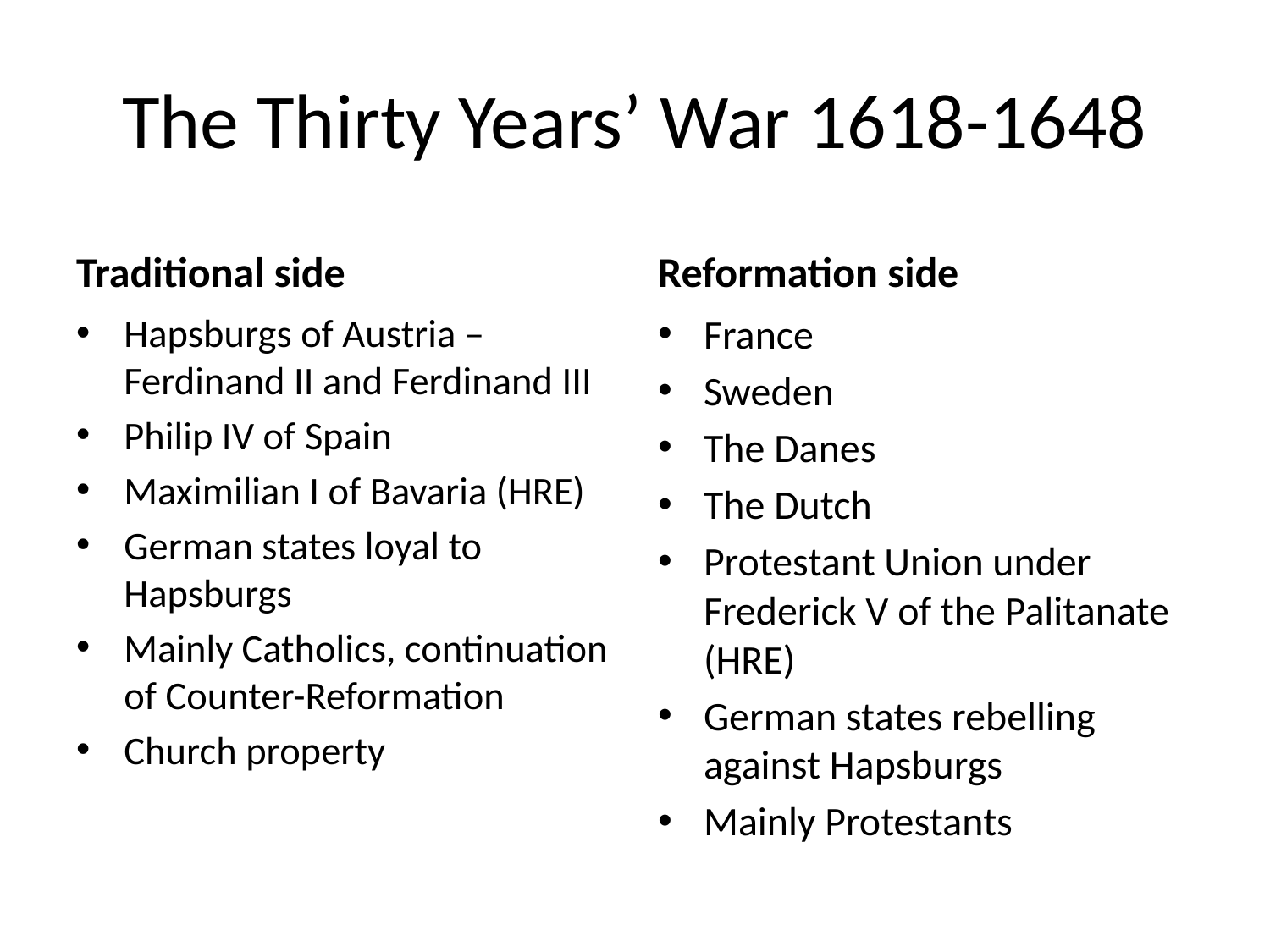

# The Thirty Years’ War 1618-1648
Traditional side
Reformation side
Hapsburgs of Austria – Ferdinand II and Ferdinand III
Philip IV of Spain
Maximilian I of Bavaria (HRE)
German states loyal to Hapsburgs
Mainly Catholics, continuation of Counter-Reformation
Church property

France
Sweden
The Danes
The Dutch
Protestant Union under Frederick V of the Palitanate (HRE)
German states rebelling against Hapsburgs
Mainly Protestants